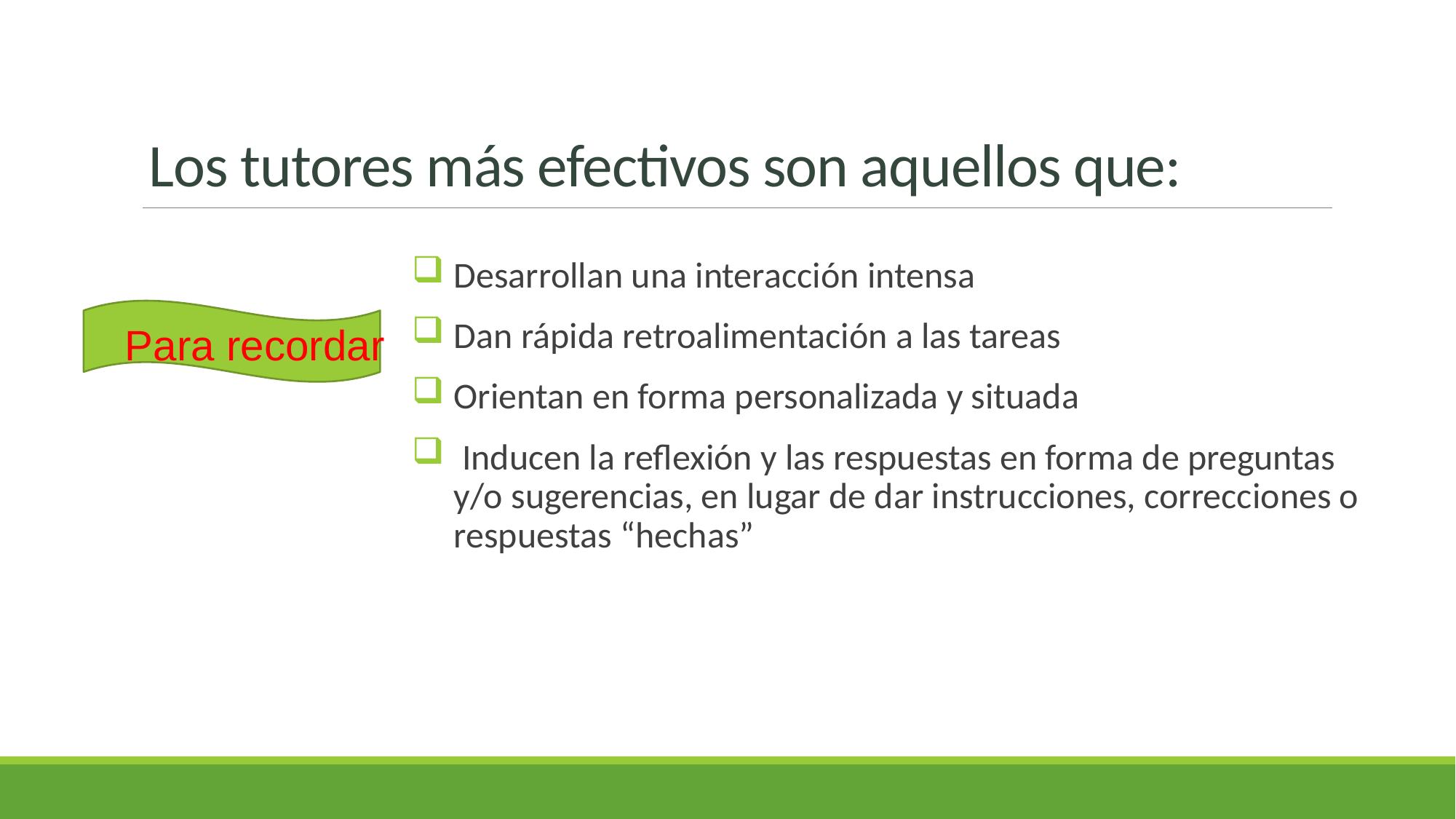

# Los tutores más efectivos son aquellos que:
Desarrollan una interacción intensa
Dan rápida retroalimentación a las tareas
Orientan en forma personalizada y situada
 Inducen la reflexión y las respuestas en forma de preguntas y/o sugerencias, en lugar de dar instrucciones, correcciones o respuestas “hechas”

Para recordar